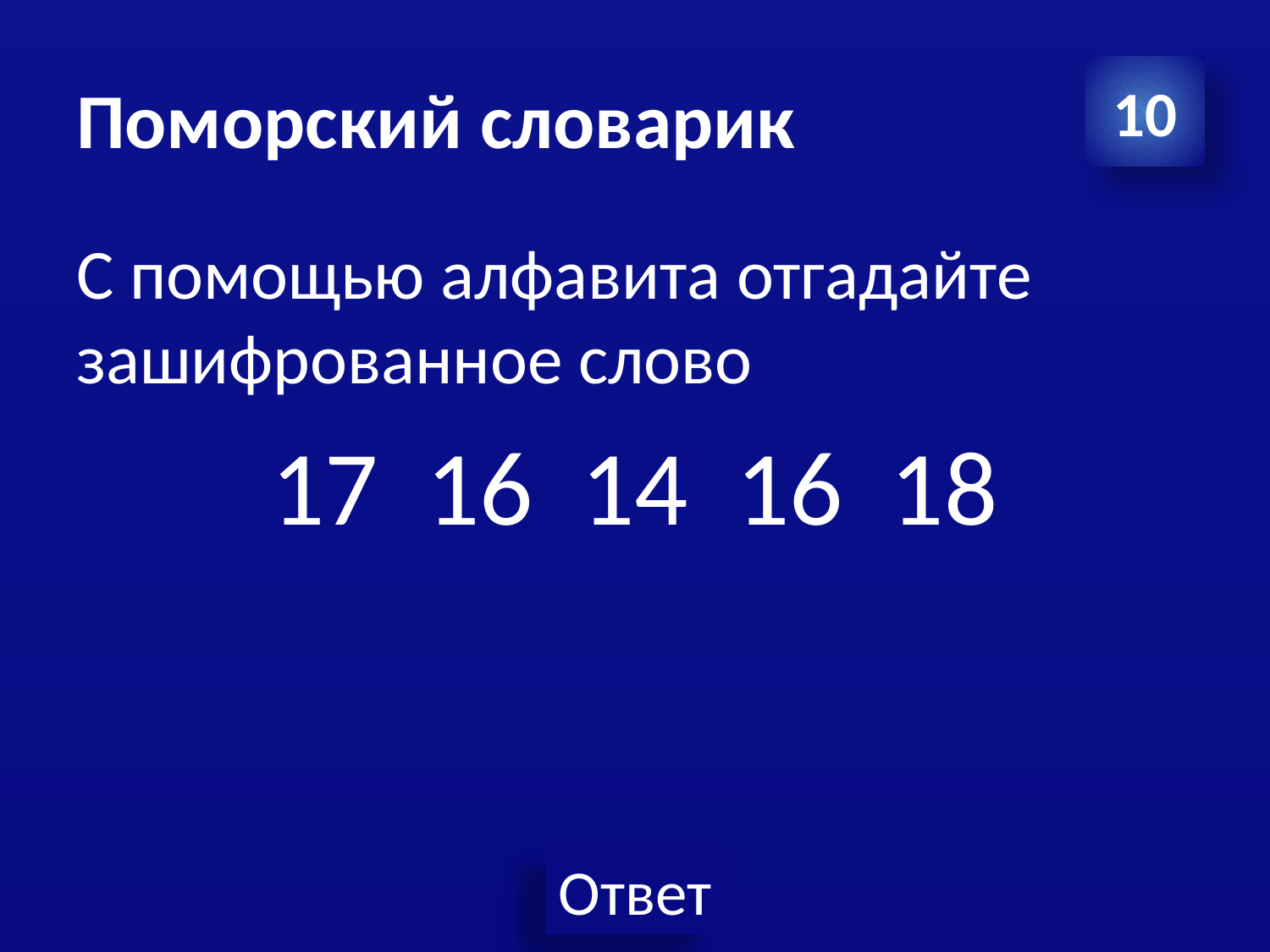

# Поморский словарик
10
С помощью алфавита отгадайте зашифрованное слово
17  16  14  16  18